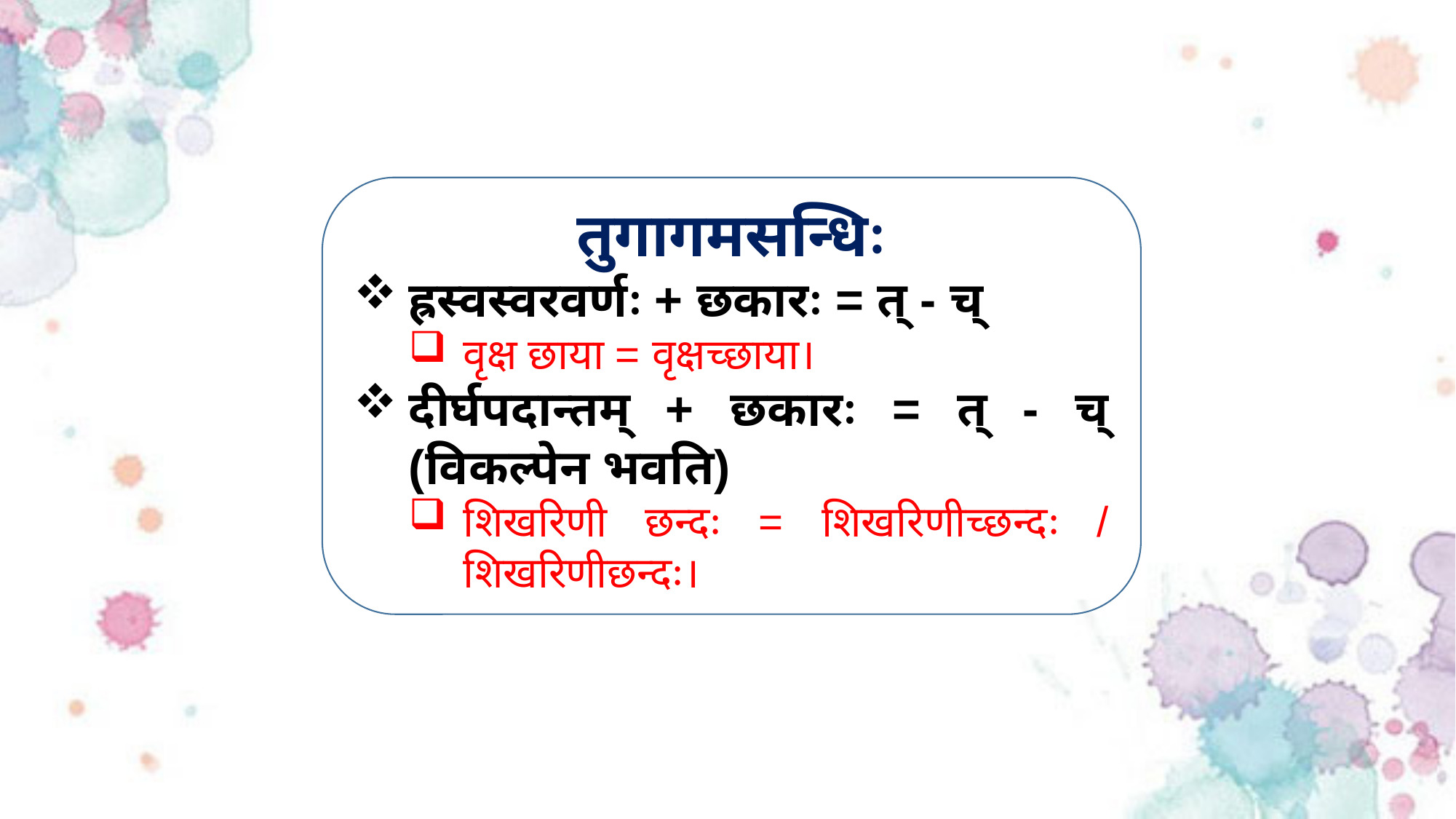

तुगागमसन्धिः
ह्रस्वस्वरवर्णः + छकारः = त् - च्
वृक्ष छाया = वृक्षच्छाया।
दीर्घपदान्तम् + छकारः = त् - च् (विकल्पेन भवति)
शिखरिणी छन्दः = शिखरिणीच्छन्दः / शिखरिणीछन्दः।